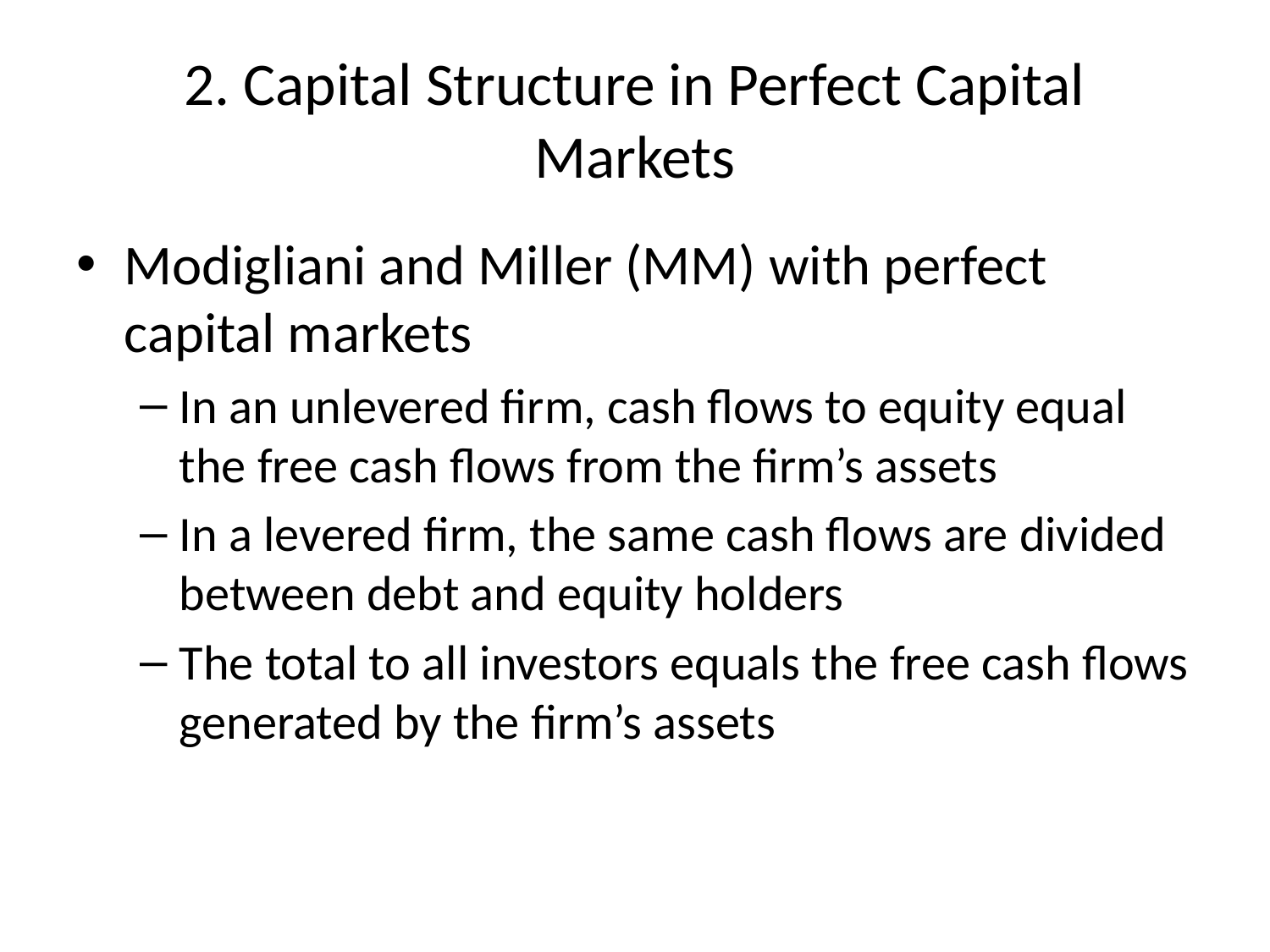

# 2. Capital Structure in Perfect Capital Markets
Modigliani and Miller (MM) with perfect capital markets
In an unlevered firm, cash flows to equity equal the free cash flows from the firm’s assets
In a levered firm, the same cash flows are divided between debt and equity holders
The total to all investors equals the free cash flows generated by the firm’s assets